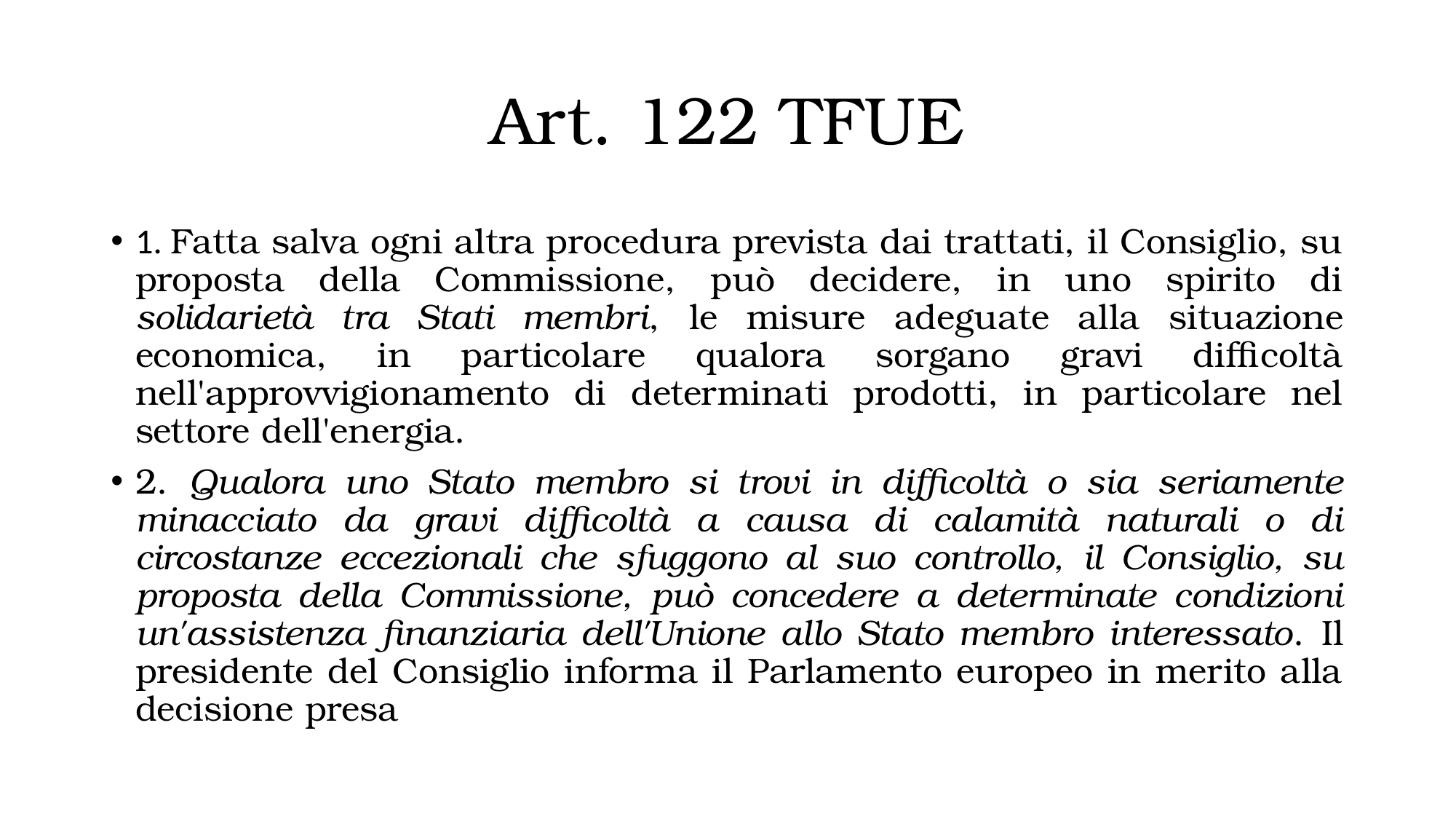

# Art. 122 TFUE
1. Fatta salva ogni altra procedura prevista dai trattati, il Consiglio, su proposta della Commissione, può decidere, in uno spirito di solidarietà tra Stati membri, le misure adeguate alla situazione economica, in particolare qualora sorgano gravi difficoltà nell'approvvigionamento di determinati prodotti, in particolare nel settore dell'energia.
2. Qualora uno Stato membro si trovi in difficoltà o sia seriamente minacciato da gravi difficoltà a causa di calamità naturali o di circostanze eccezionali che sfuggono al suo controllo, il Consiglio, su proposta della Commissione, può concedere a determinate condizioni un'assistenza finanziaria dell'Unione allo Stato membro interessato. Il presidente del Consiglio informa il Parlamento europeo in merito alla decisione presa